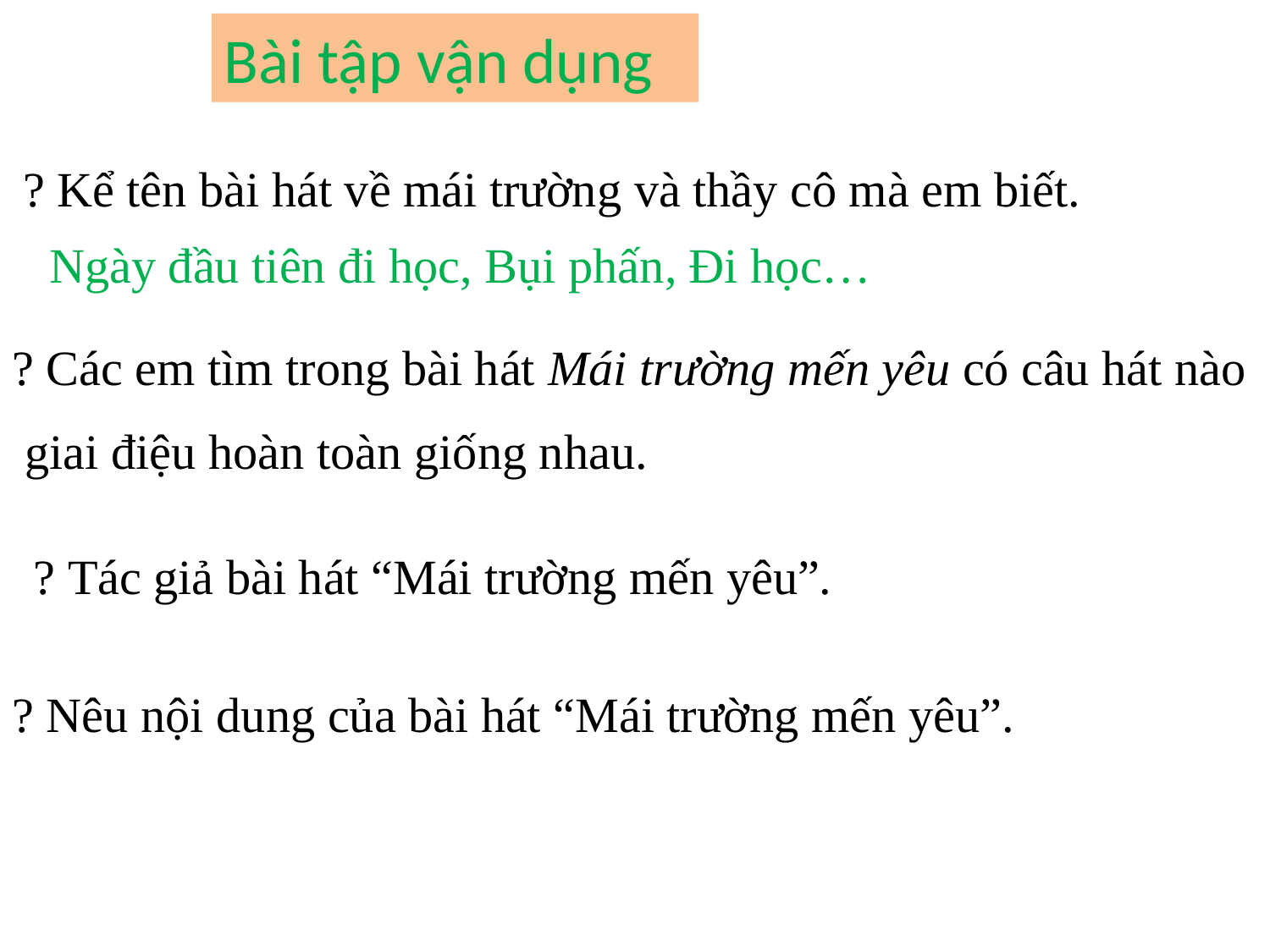

Bài tập vận dụng
? Kể tên bài hát về mái trường và thầy cô mà em biết.
Ngày đầu tiên đi học, Bụi phấn, Đi học…
? Các em tìm trong bài hát Mái trường mến yêu có câu hát nào
 giai điệu hoàn toàn giống nhau.
? Tác giả bài hát “Mái trường mến yêu”.
? Nêu nội dung của bài hát “Mái trường mến yêu”.